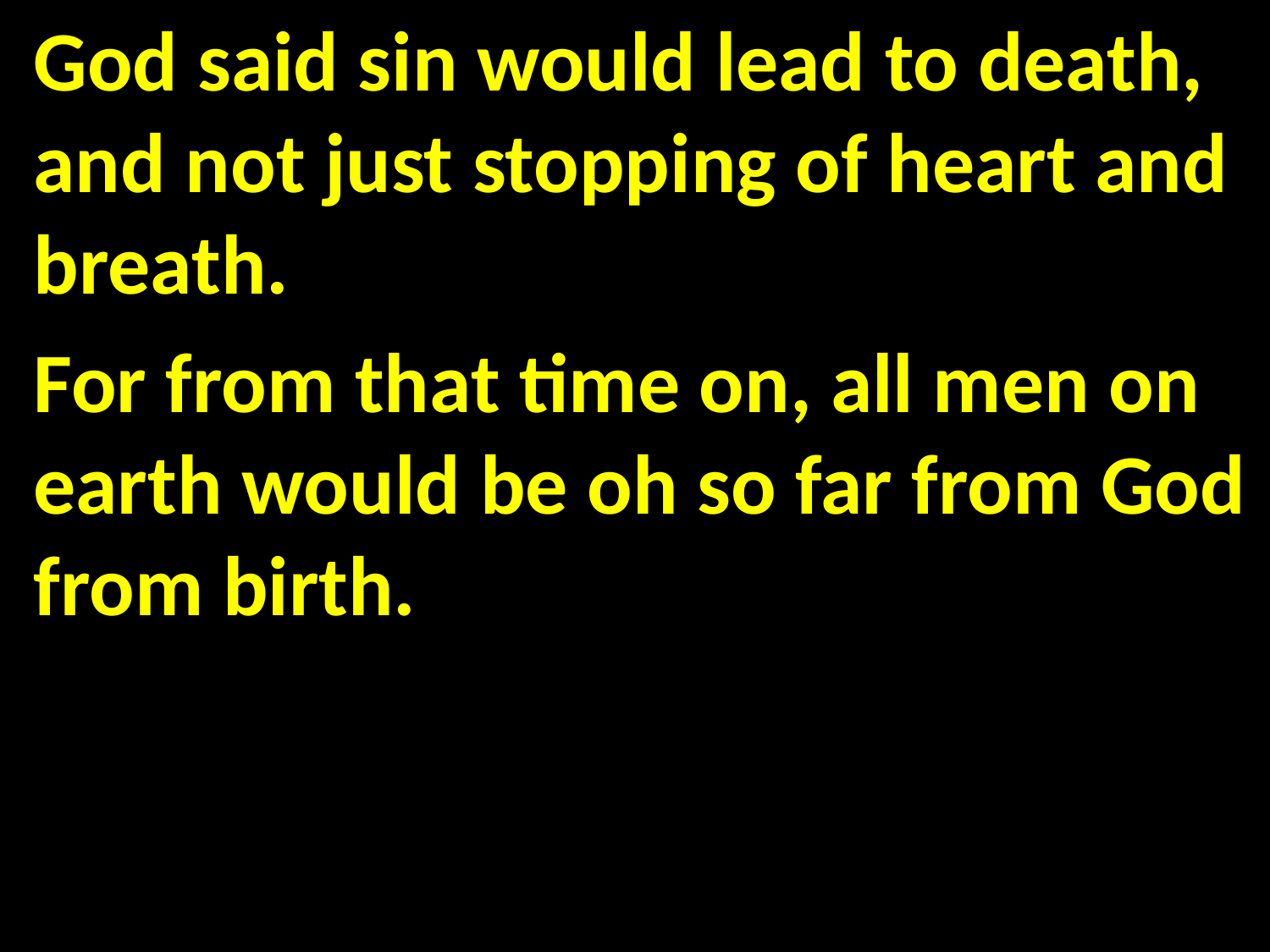

God said sin would lead to death, and not just stopping of heart and breath.
For from that time on, all men on earth would be oh so far from God from birth.